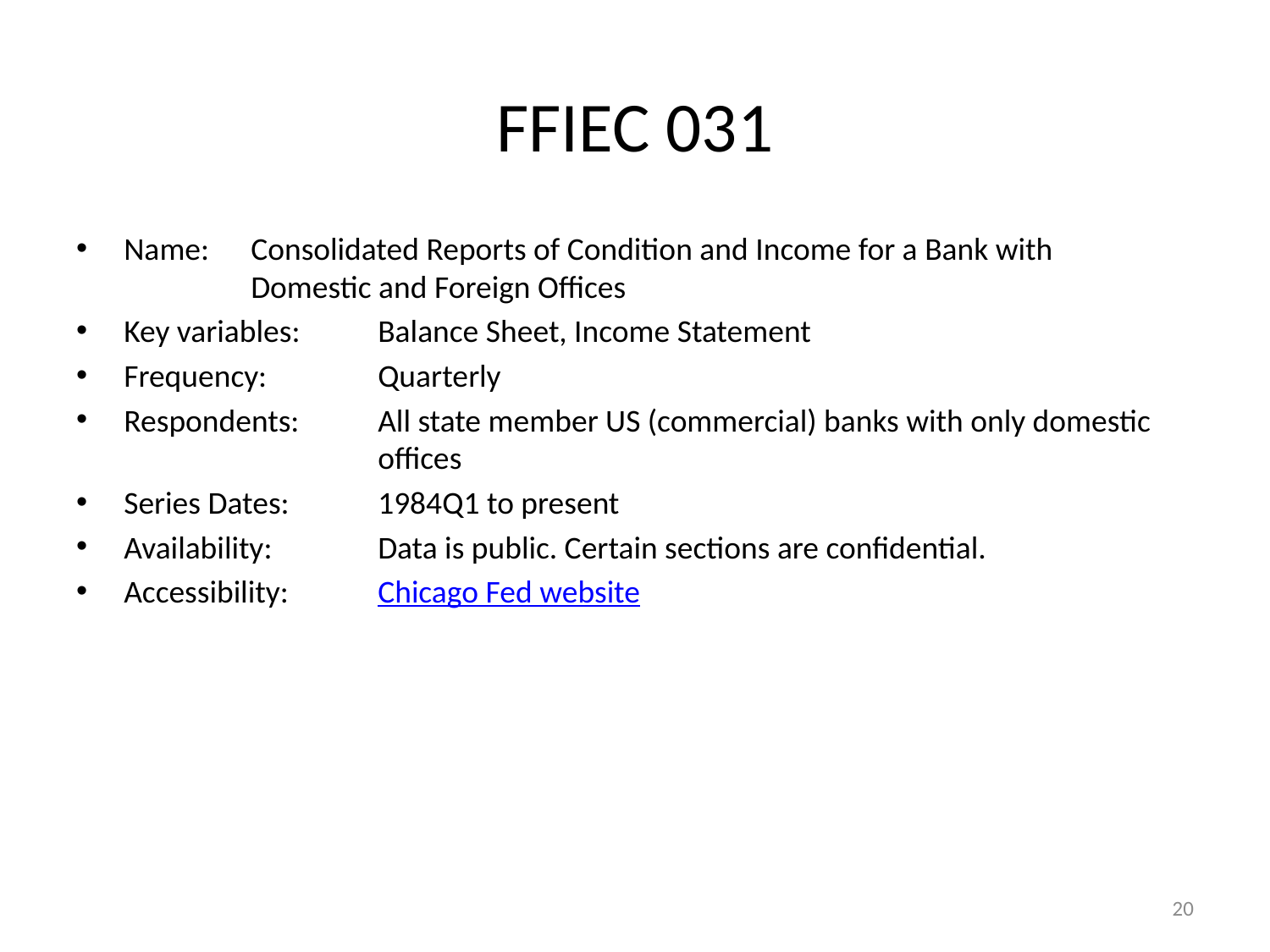

# FFIEC 031
Name: 	Consolidated Reports of Condition and Income for a Bank with 		Domestic and Foreign Offices
Key variables: 	Balance Sheet, Income Statement
Frequency: 	Quarterly
Respondents: 	All state member US (commercial) banks with only domestic 		offices
Series Dates: 	1984Q1 to present
Availability: 	Data is public. Certain sections are confidential.
Accessibility: 	Chicago Fed website
20